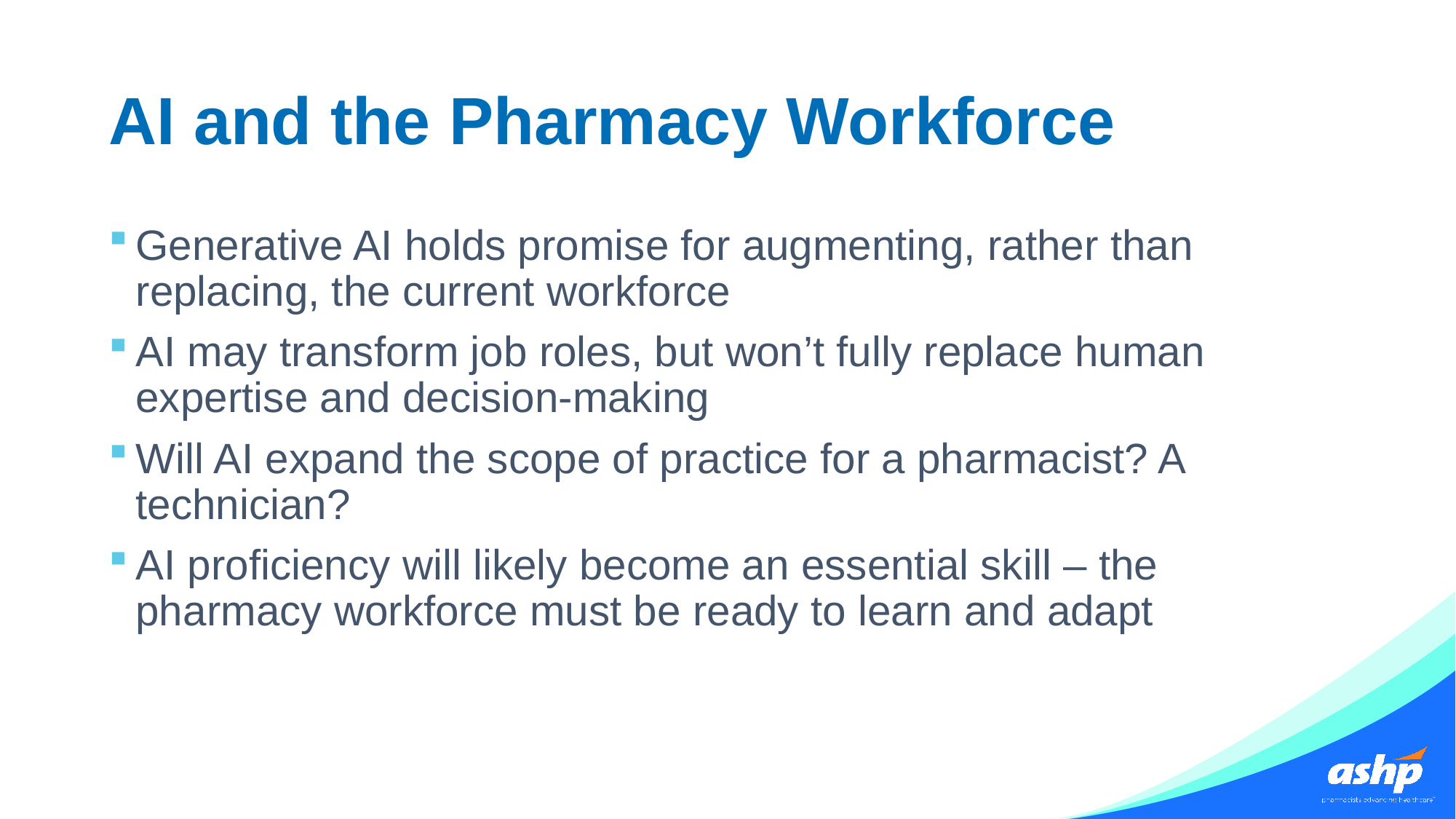

# AI and the Pharmacy Workforce
Generative AI holds promise for augmenting, rather than replacing, the current workforce
AI may transform job roles, but won’t fully replace human expertise and decision-making
Will AI expand the scope of practice for a pharmacist? A technician?
AI proficiency will likely become an essential skill – the pharmacy workforce must be ready to learn and adapt